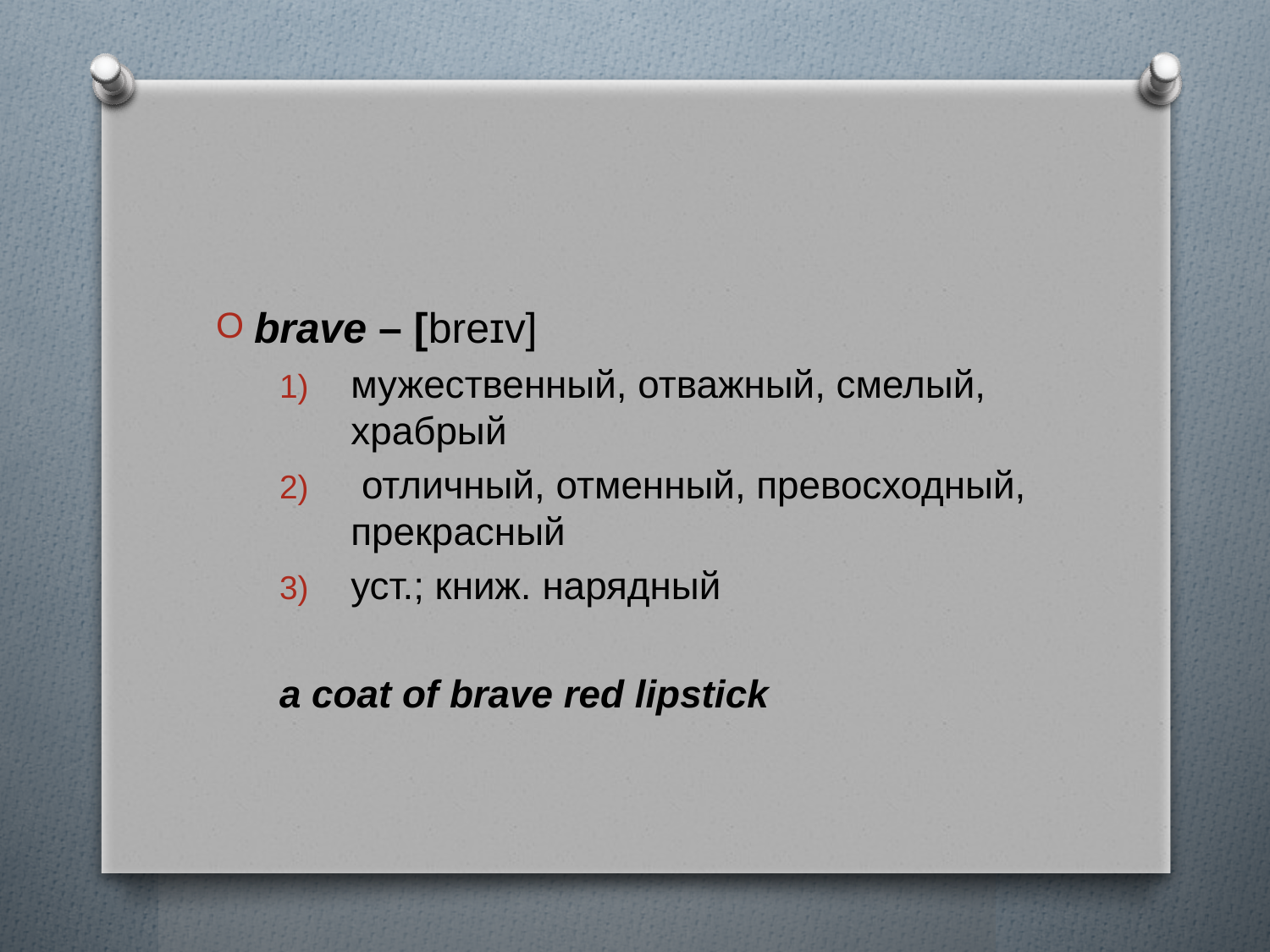

#
brave – [breɪv]
мужественный, отважный, смелый, храбрый
 отличный, отменный, превосходный, прекрасный
уст.; книж. нарядный

a coat of brave red lipstick